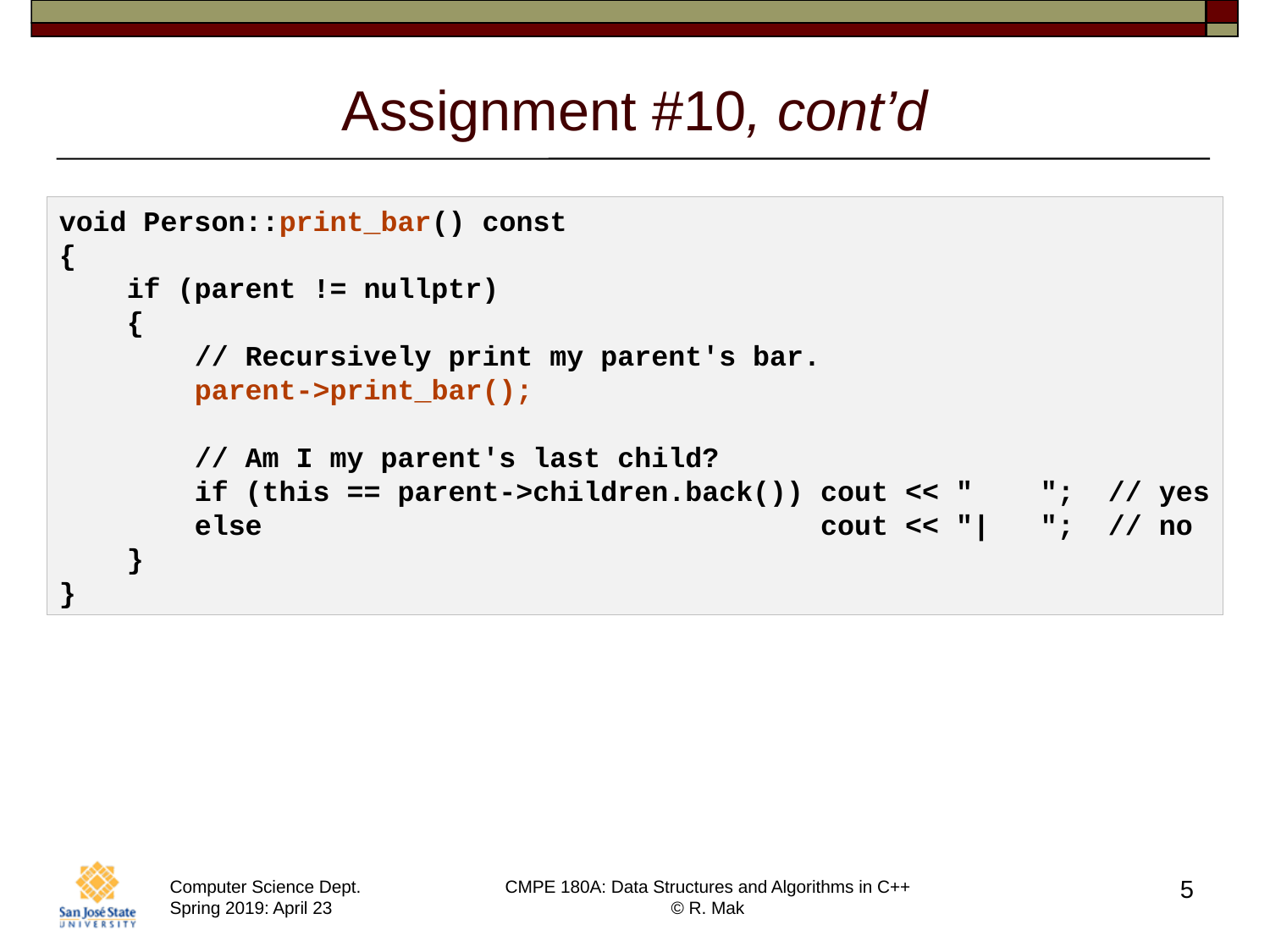

# Assignment #10, cont’d
void Person::print_bar() const
{
    if (parent != nullptr)
    {
        // Recursively print my parent's bar.
        parent->print_bar();

        // Am I my parent's last child?
        if (this == parent->children.back()) cout << "    ";  // yes
        else                                 cout << "|   ";  // no
    }
}
5